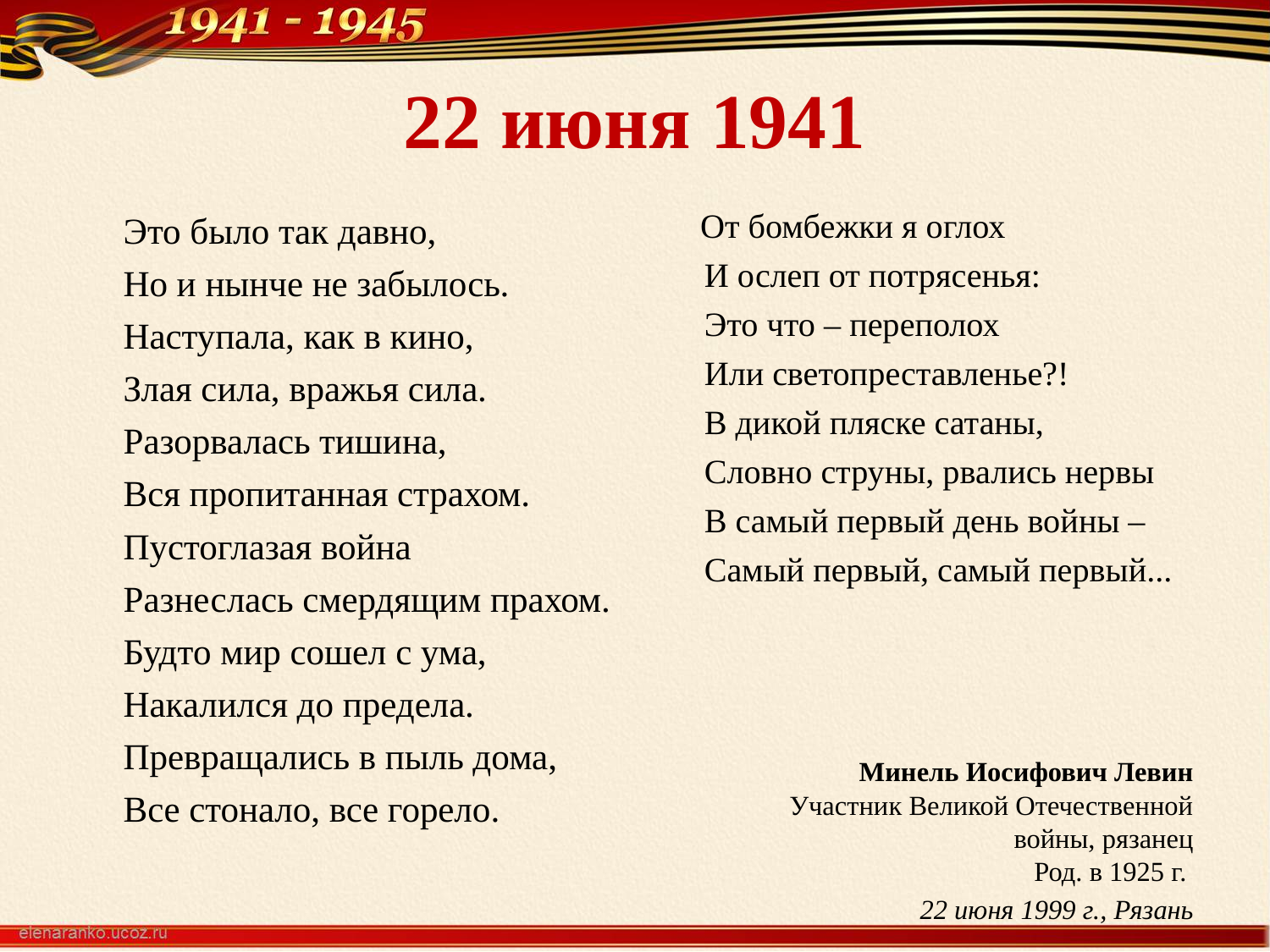

# 22 июня 1941
Это было так давно,
Но и нынче не забылось.
Наступала, как в кино,
Злая сила, вражья сила.
Разорвалась тишина,
Вся пропитанная страхом.
Пустоглазая война
Разнеслась смердящим прахом.
Будто мир сошел с ума,
Накалился до предела.
Превращались в пыль дома,
Все стонало, все горело.

      От бомбежки я оглох
И ослеп от потрясенья:
Это что – переполох
Или светопреставленье?!
В дикой пляске сатаны,
Словно струны, рвались нервы
В самый первый день войны –
Самый первый, самый первый...

Минель Иосифович Левин
Участник Великой Отечественной войны, рязанец
Род. в 1925 г.
22 июня 1999 г., Рязань